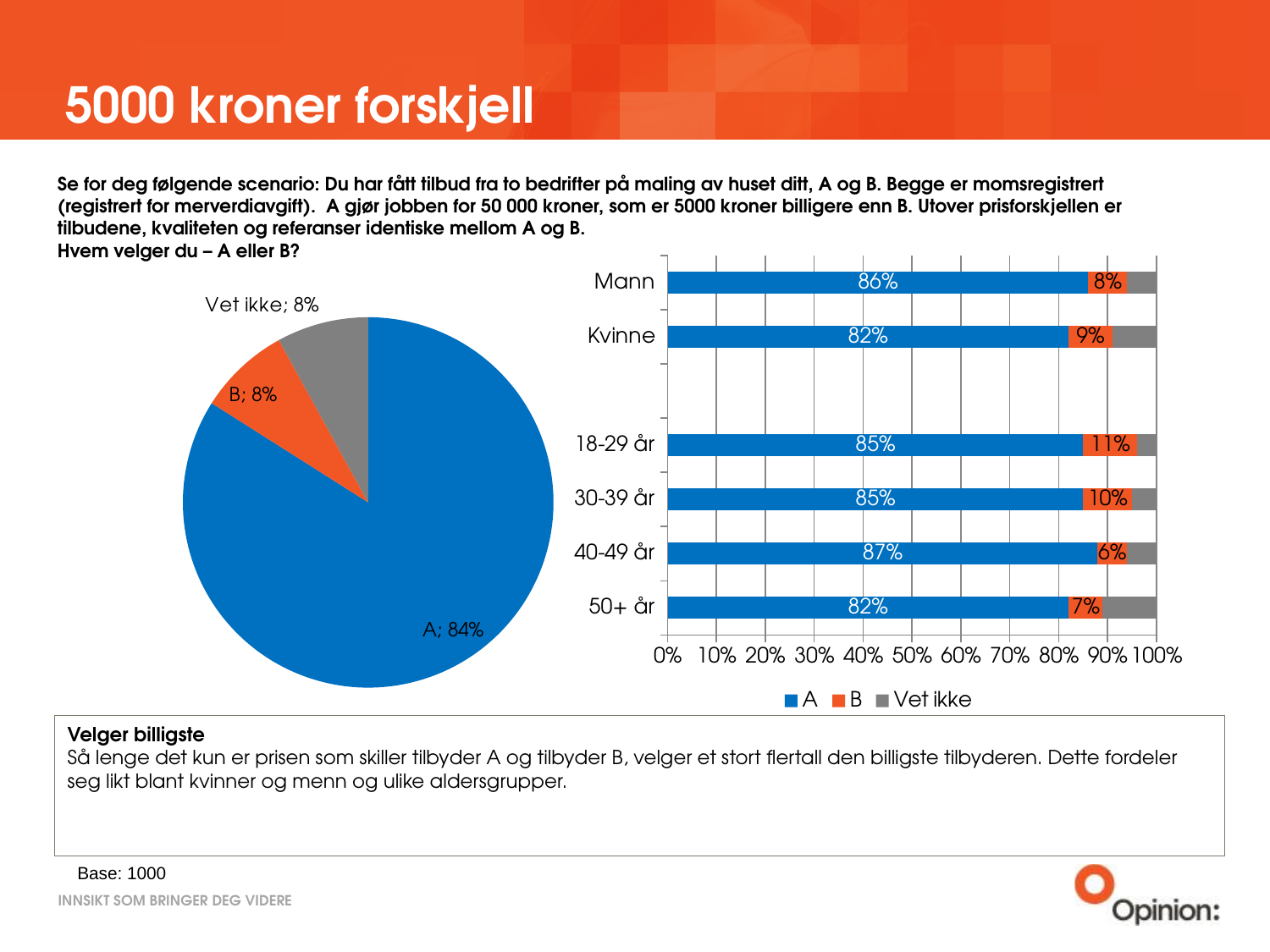

# 5000 kroner forskjell
Se for deg følgende scenario: Du har fått tilbud fra to bedrifter på maling av huset ditt, A og B. Begge er momsregistrert (registrert for merverdiavgift).  A gjør jobben for 50 000 kroner, som er 5000 kroner billigere enn B. Utover prisforskjellen er tilbudene, kvaliteten og referanser identiske mellom A og B.
Hvem velger du – A eller B?

### Chart

| Category | A | B | Vet ikke |
|---|---|---|---|
| Mann | 0.86 | 0.08 | 0.06 |
| Kvinne | 0.82 | 0.09 | 0.09 |
|  | None | None | None |
| 18-29 år | 0.85 | 0.11 | 0.04 |
| 30-39 år | 0.85 | 0.1 | 0.05 |
| 40-49 år | 0.87 | 0.06 | 0.06 |
| 50+ år | 0.82 | 0.07 | 0.11 |

### Chart

| Category | Salg |
|---|---|
| A | 0.84 |
| B | 0.08 |
| Vet ikke | 0.08 |
Velger billigste
Så lenge det kun er prisen som skiller tilbyder A og tilbyder B, velger et stort flertall den billigste tilbyderen. Dette fordeler seg likt blant kvinner og menn og ulike aldersgrupper.
Base: 1000